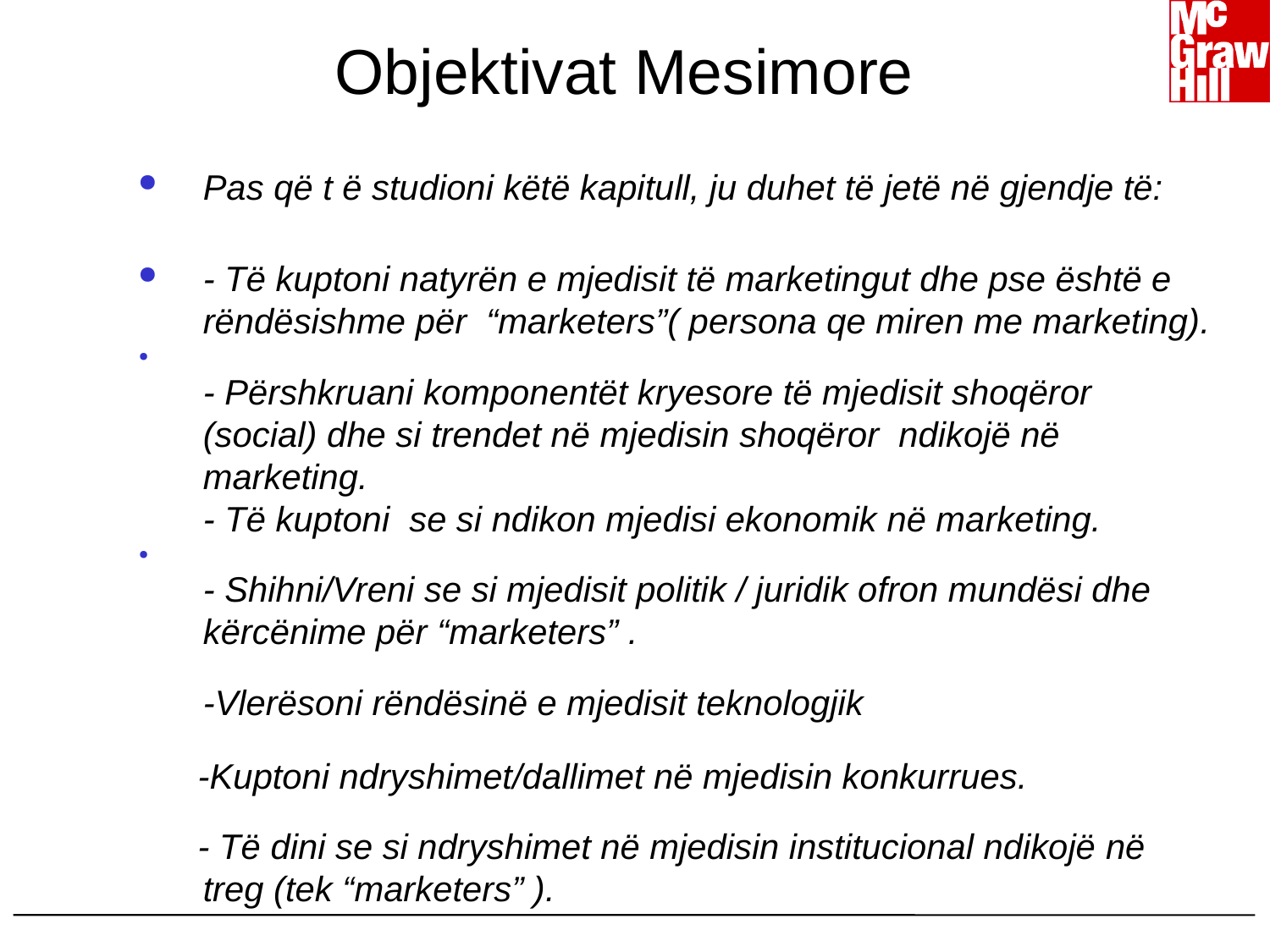

# Objektivat Mesimore
Pas që t ë studioni këtë kapitull, ju duhet të jetë në gjendje të:
- Të kuptoni natyrën e mjedisit të marketingut dhe pse është e rëndësishme për  “marketers”( persona qe miren me marketing).
- Përshkruani komponentët kryesore të mjedisit shoqëror (social) dhe si trendet në mjedisin shoqëror  ndikojë në marketing.
- Të kuptoni  se si ndikon mjedisi ekonomik në marketing.
- Shihni/Vreni se si mjedisit politik / juridik ofron mundësi dhe kërcënime për “marketers” .
-Vlerësoni rëndësinë e mjedisit teknologjik

      -Kuptoni ndryshimet/dallimet në mjedisin konkurrues.
      - Të dini se si ndryshimet në mjedisin institucional ndikojë në treg (tek “marketers” ).